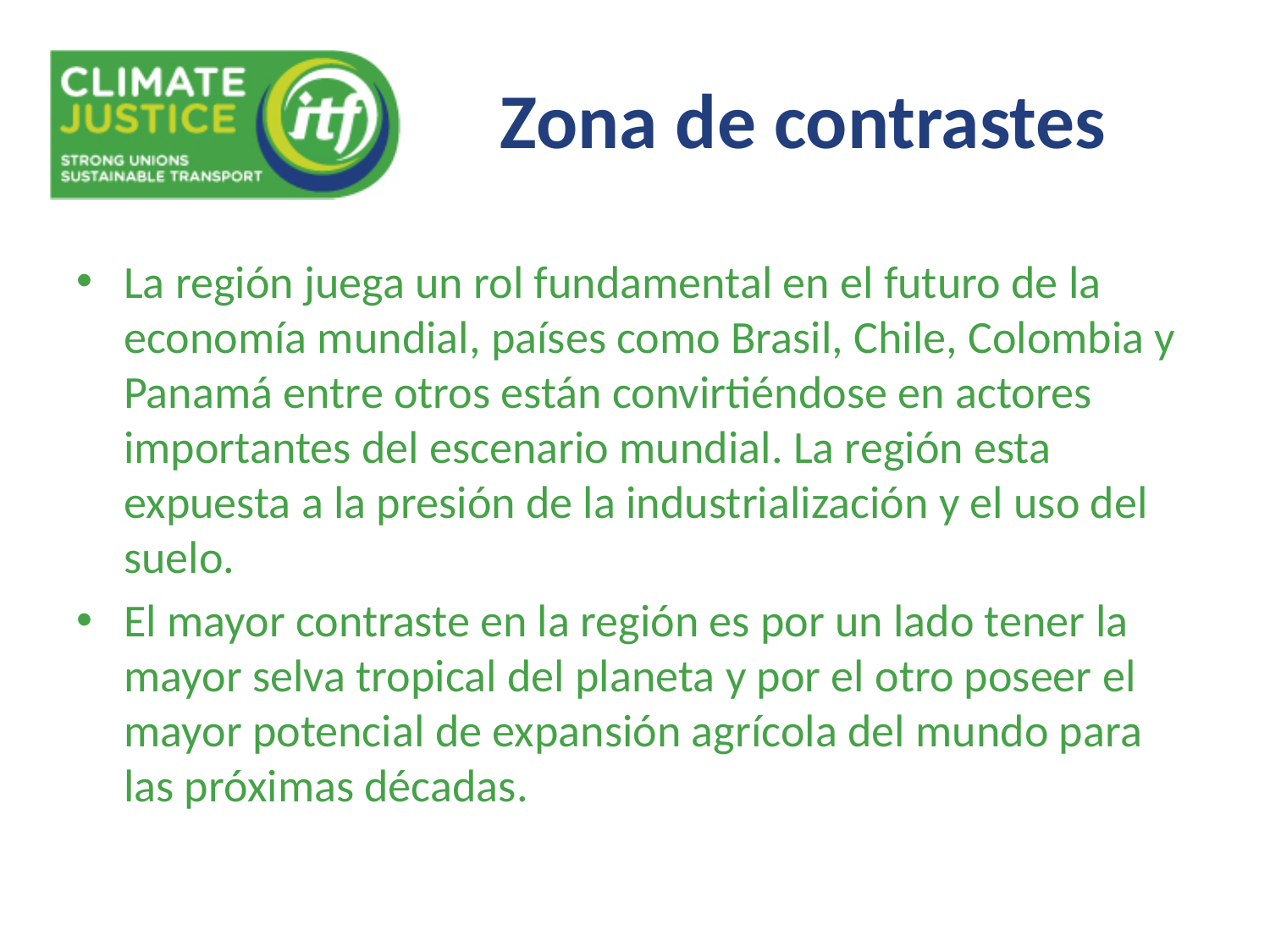

# Zona de contrastes
La región juega un rol fundamental en el futuro de la economía mundial, países como Brasil, Chile, Colombia y Panamá entre otros están convirtiéndose en actores importantes del escenario mundial. La región esta expuesta a la presión de la industrialización y el uso del suelo.
El mayor contraste en la región es por un lado tener la mayor selva tropical del planeta y por el otro poseer el mayor potencial de expansión agrícola del mundo para las próximas décadas.